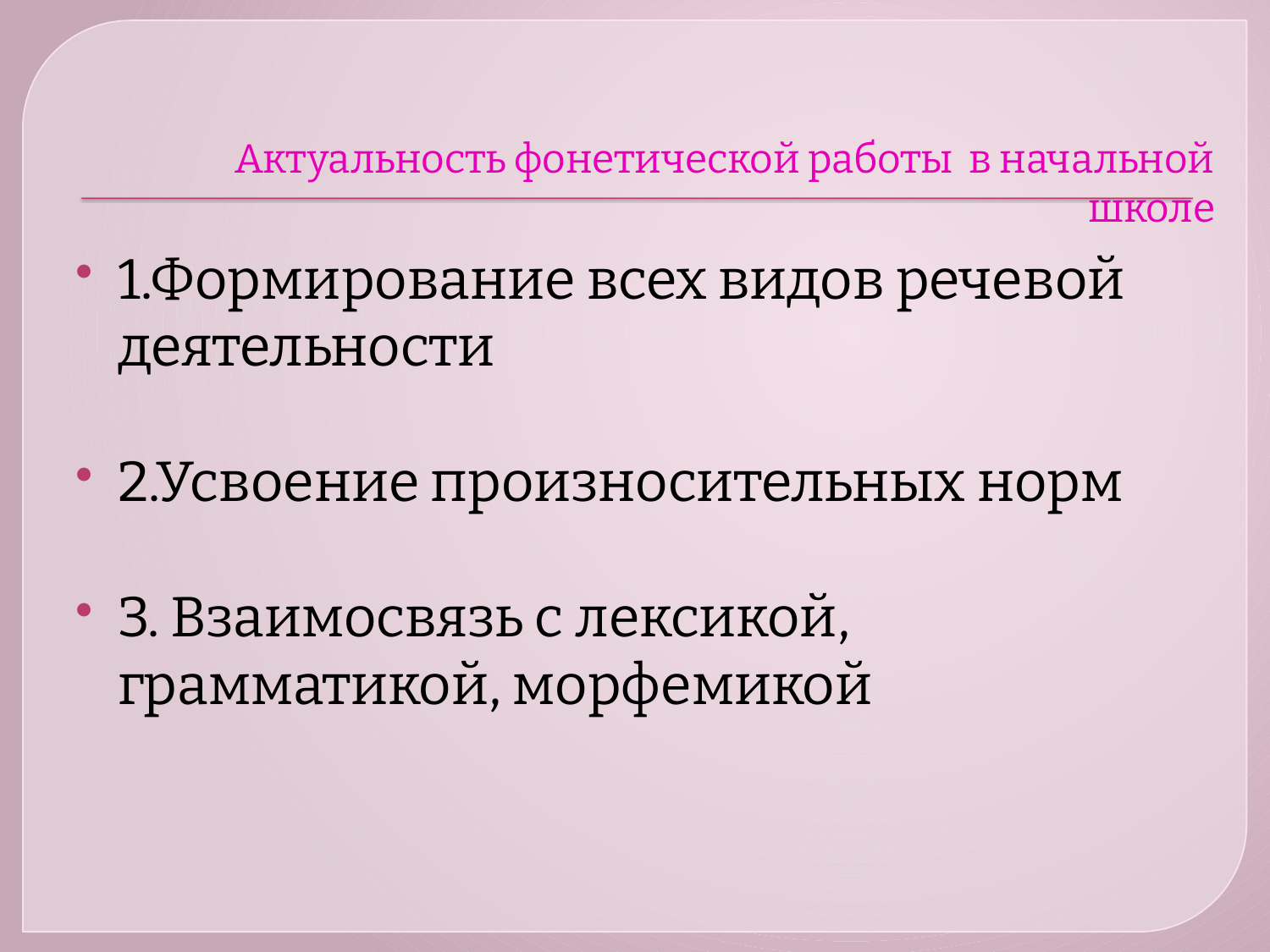

# Актуальность фонетической работы  в начальной школе
1.Формирование всех видов речевой деятельности

2.Усвоение произносительных норм

3. Взаимосвязь с лексикой, грамматикой, морфемикой